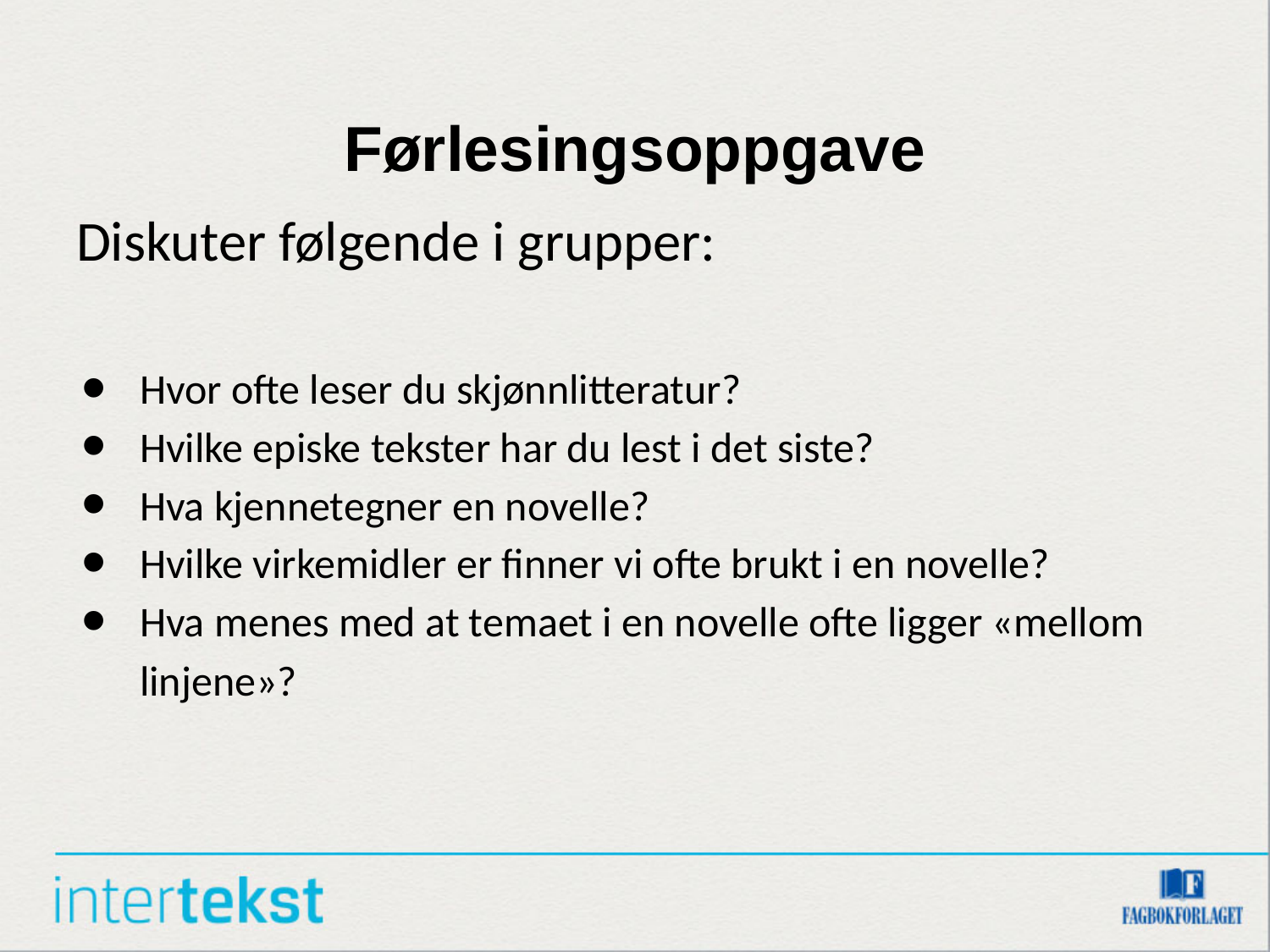

# Førlesingsoppgave
Diskuter følgende i grupper:

Hvor ofte leser du skjønnlitteratur?
Hvilke episke tekster har du lest i det siste?
Hva kjennetegner en novelle?
Hvilke virkemidler er finner vi ofte brukt i en novelle?
Hva menes med at temaet i en novelle ofte ligger «mellom linjene»?